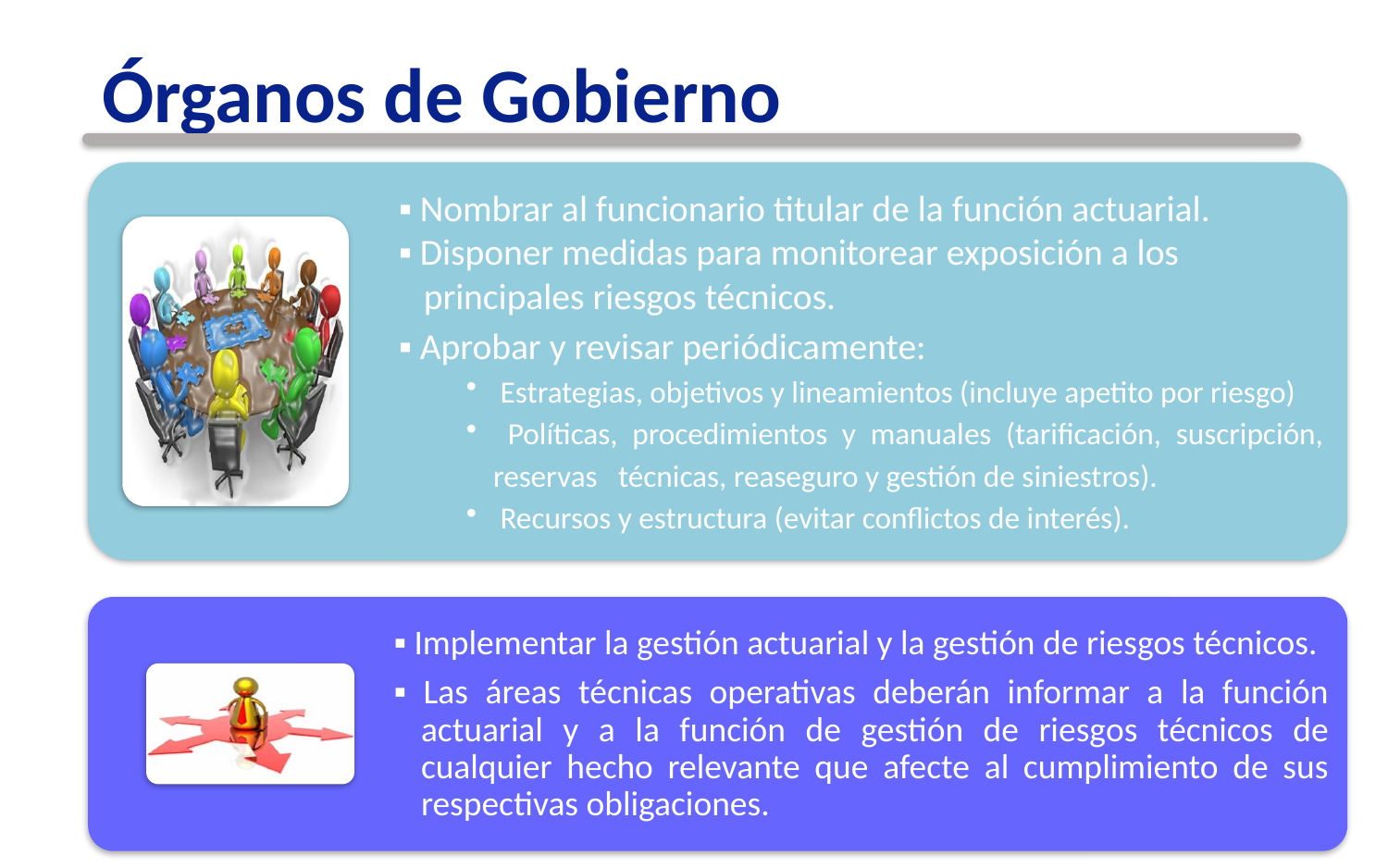

Órganos de Gobierno
▪ Nombrar al funcionario titular de la función actuarial.
▪ Disponer medidas para monitorear exposición a los
   principales riesgos técnicos.
▪ Aprobar y revisar periódicamente:
 Estrategias, objetivos y lineamientos (incluye apetito por riesgo)
 Políticas, procedimientos y manuales (tarificación, suscripción, reservas   técnicas, reaseguro y gestión de siniestros).
 Recursos y estructura (evitar conflictos de interés).
▪ Implementar la gestión actuarial y la gestión de riesgos técnicos.
▪ Las áreas técnicas operativas deberán informar a la función actuarial y a la función de gestión de riesgos técnicos de cualquier hecho relevante que afecte al cumplimiento de sus respectivas obligaciones.